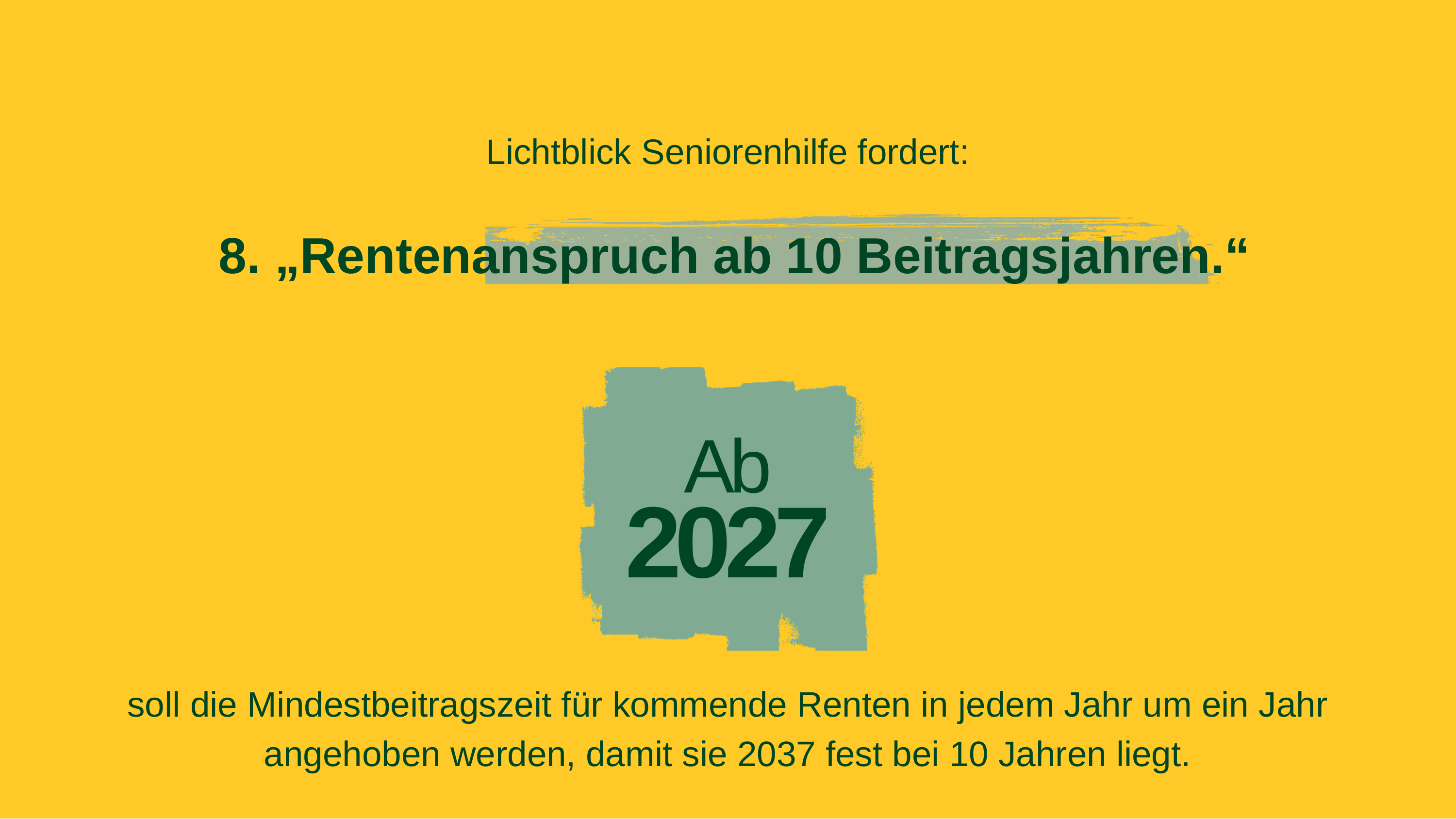

Lichtblick Seniorenhilfe fordert:

 8. „Rentenanspruch ab 10 Beitragsjahren.“

Ab
2027
soll die Mindestbeitragszeit für kommende Renten in jedem Jahr um ein Jahr angehoben werden, damit sie 2037 fest bei 10 Jahren liegt.